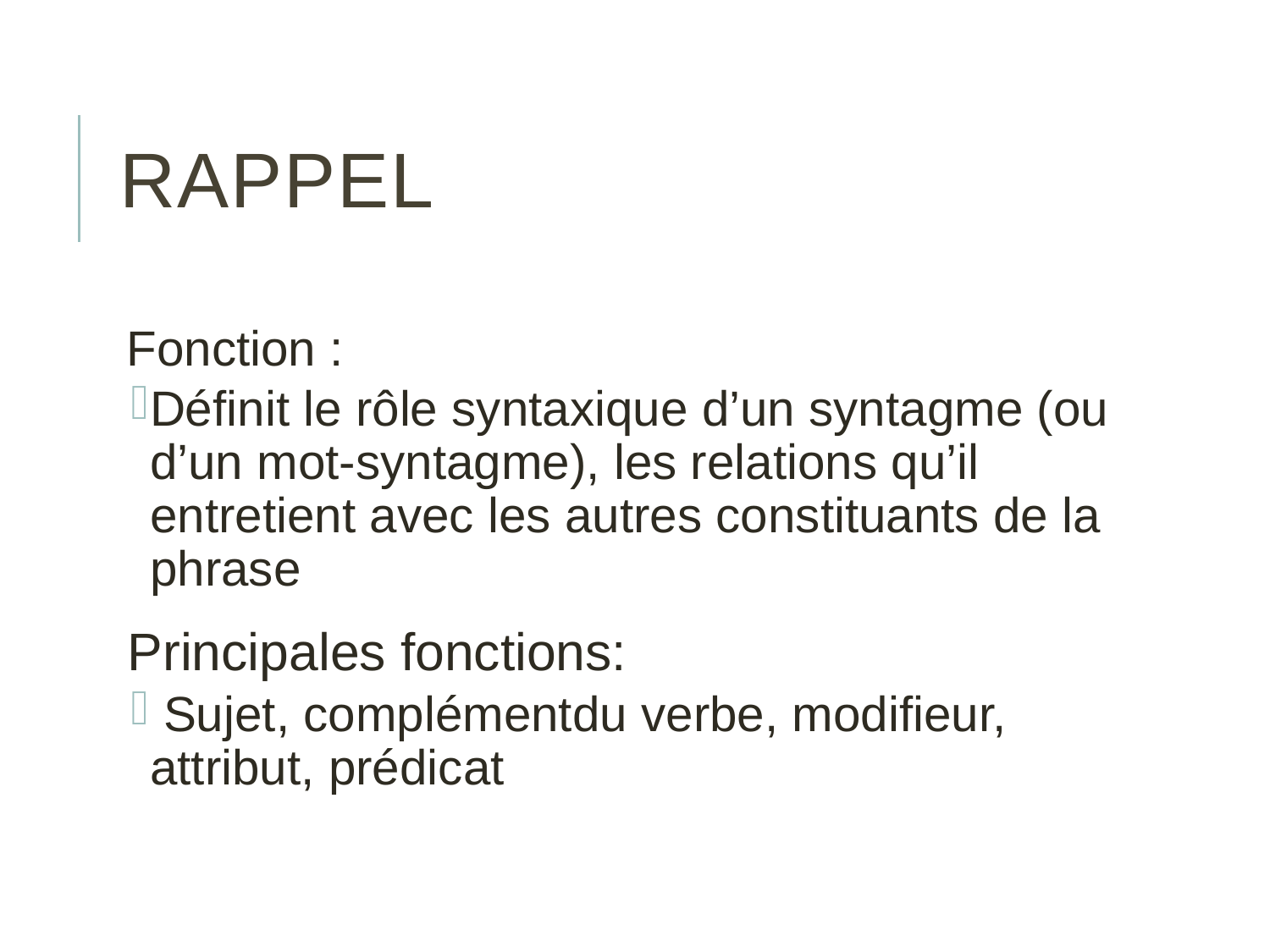

# rappel
Fonction :
Définit le rôle syntaxique d’un syntagme (ou d’un mot-syntagme), les relations qu’il entretient avec les autres constituants de la phrase
Principales fonctions:
 Sujet, complémentdu verbe, modifieur, attribut, prédicat